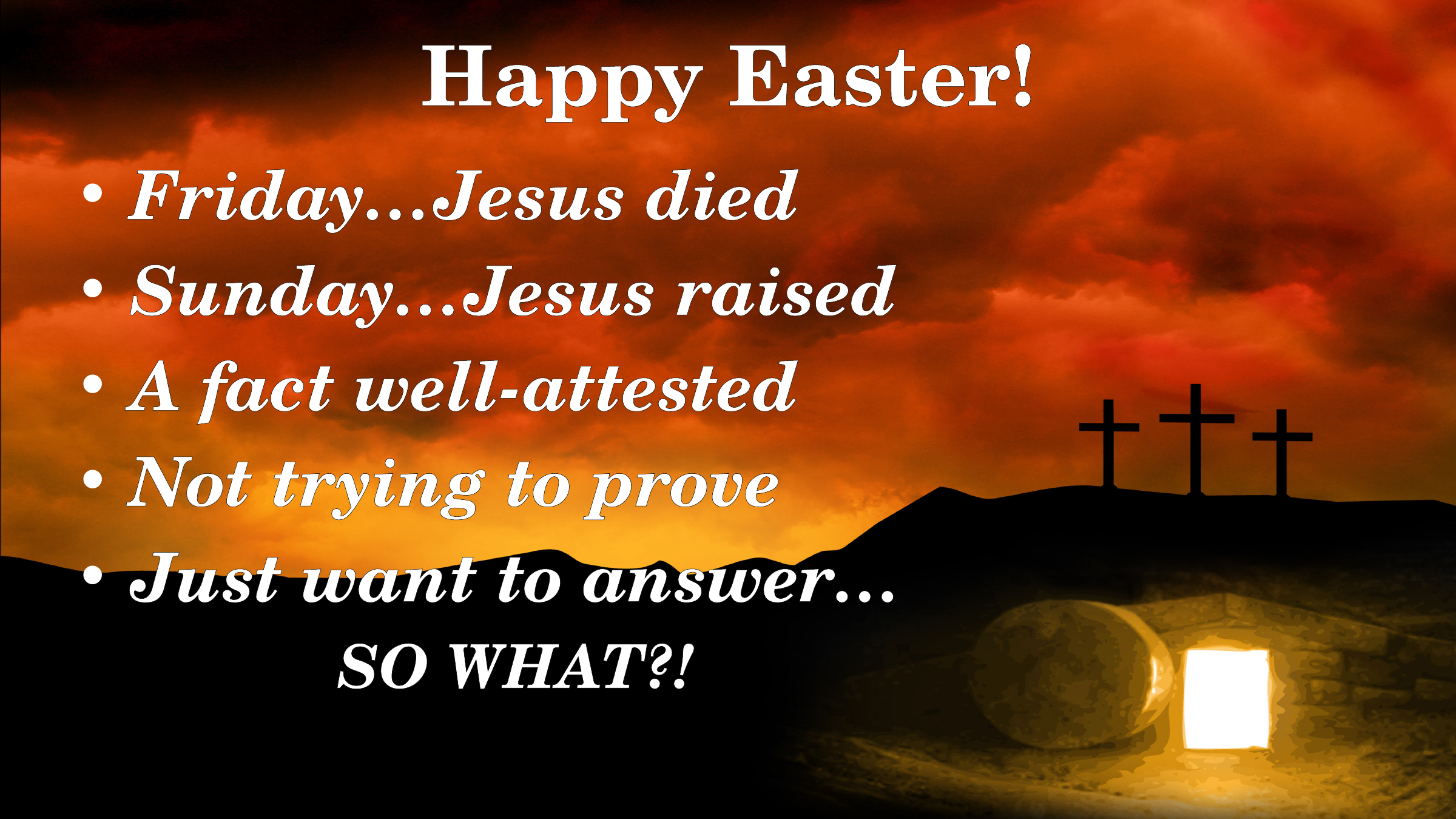

# Happy Easter!
Friday…Jesus died
Sunday…Jesus raised
A fact well-attested
Not trying to prove
Just want to answer…
SO WHAT?!